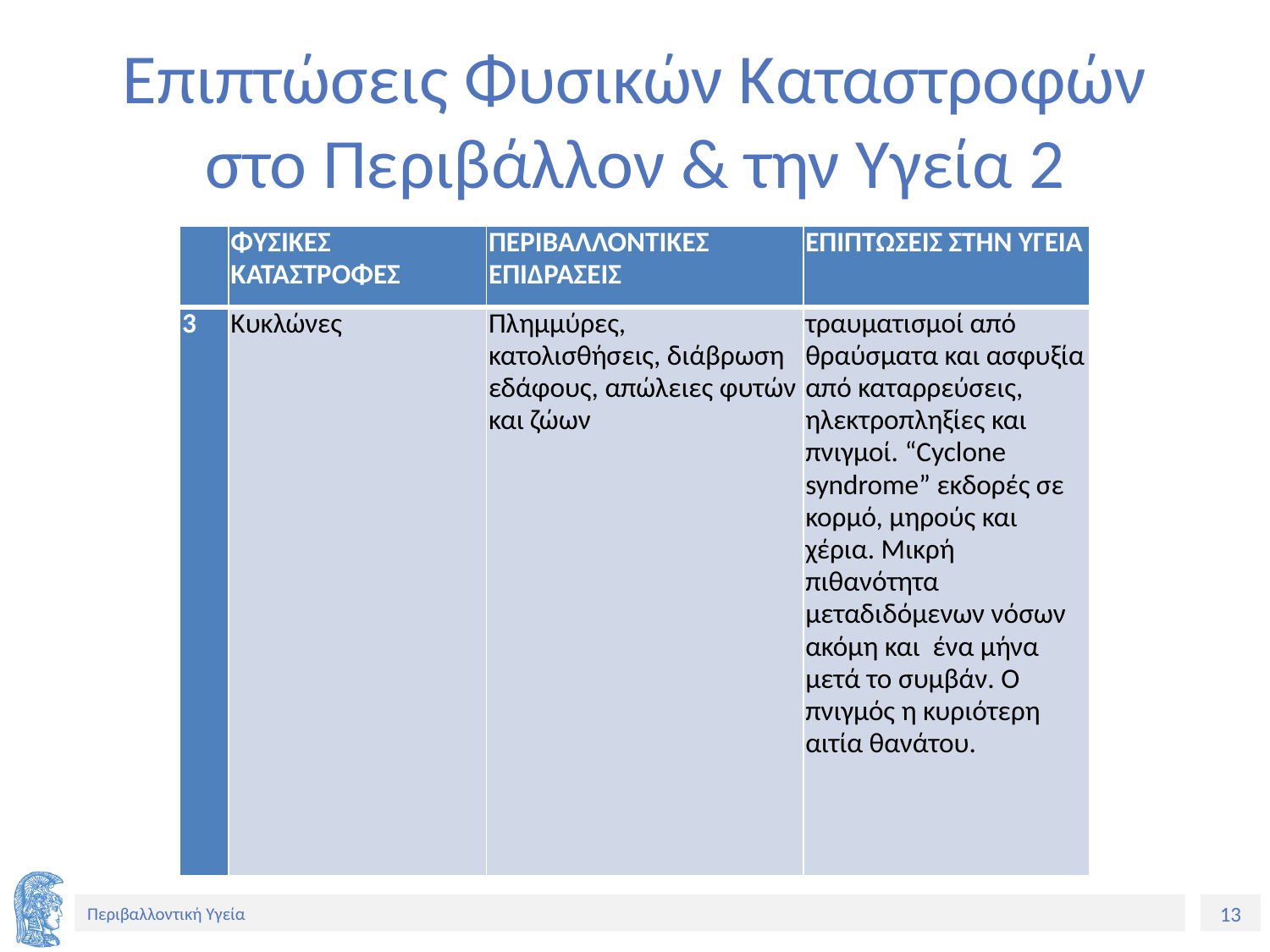

# Επιπτώσεις Φυσικών Καταστροφών στο Περιβάλλον & την Υγεία 2
|  | ΦΥΣΙΚΕΣ ΚΑΤΑΣΤΡΟΦΕΣ | ΠΕΡΙΒΑΛΛΟΝΤΙΚΕΣ ΕΠΙΔΡΑΣΕΙΣ | ΕΠΙΠΤΩΣΕΙΣ ΣΤΗΝ ΥΓΕΙΑ |
| --- | --- | --- | --- |
| 3 | Κυκλώνες | Πλημμύρες, κατολισθήσεις, διάβρωση εδάφους, απώλειες φυτών και ζώων | τραυματισμοί από θραύσματα και ασφυξία από καταρρεύσεις, ηλεκτροπληξίες και πνιγμοί. “Cyclone syndrome” εκδορές σε κορμό, μηρούς και χέρια. Μικρή πιθανότητα μεταδιδόμενων νόσων ακόμη και ένα μήνα μετά το συμβάν. Ο πνιγμός η κυριότερη αιτία θανάτου. |